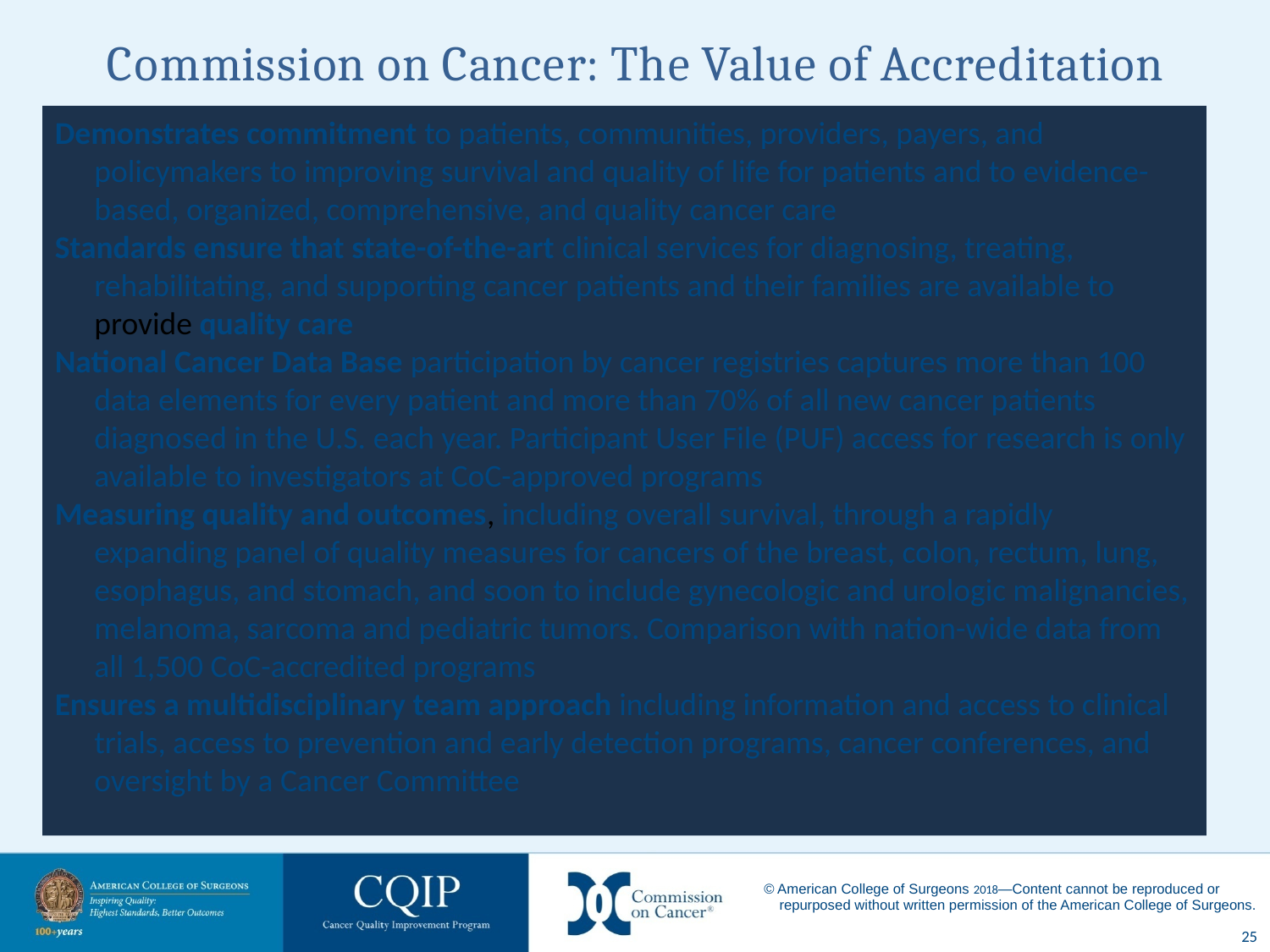

# Commission on Cancer: The Value of Accreditation
Demonstrates commitment to patients, communities, providers, payers, and policymakers to improving survival and quality of life for patients and to evidence-based, organized, comprehensive, and quality cancer care
Standards ensure that state-of-the-art clinical services for diagnosing, treating, rehabilitating, and supporting cancer patients and their families are available to provide quality care
National Cancer Data Base participation by cancer registries captures more than 100 data elements for every patient and more than 70% of all new cancer patients diagnosed in the U.S. each year. Participant User File (PUF) access for research is only available to investigators at CoC-approved programs
Measuring quality and outcomes, including overall survival, through a rapidly expanding panel of quality measures for cancers of the breast, colon, rectum, lung, esophagus, and stomach, and soon to include gynecologic and urologic malignancies, melanoma, sarcoma and pediatric tumors. Comparison with nation-wide data from all 1,500 CoC-accredited programs
Ensures a multidisciplinary team approach including information and access to clinical trials, access to prevention and early detection programs, cancer conferences, and oversight by a Cancer Committee